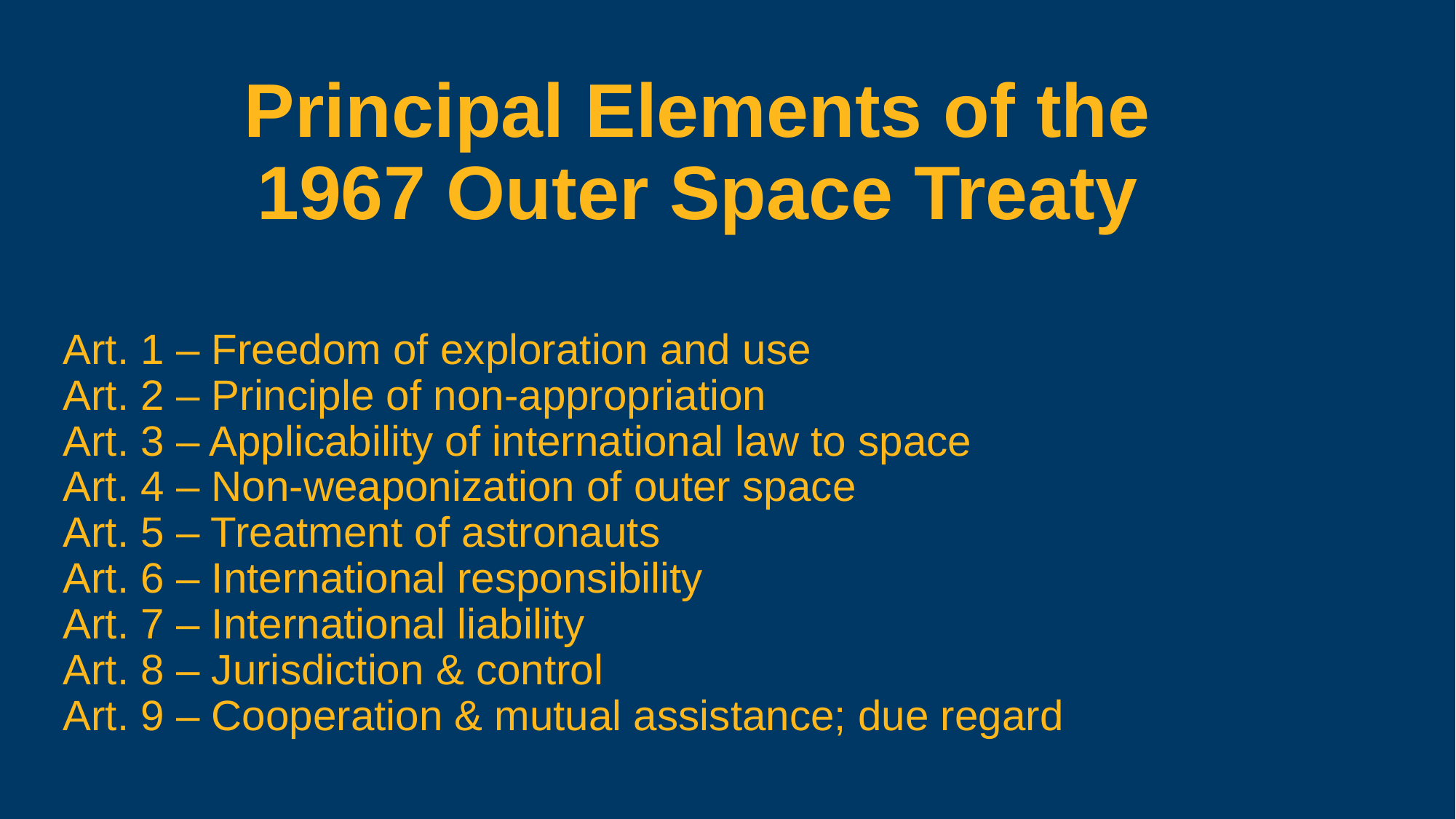

Principal Elements of the
1967 Outer Space Treaty

Art. 1 – Freedom of exploration and use
Art. 2 – Principle of non-appropriation
Art. 3 – Applicability of international law to space
Art. 4 – Non-weaponization of outer space
Art. 5 – Treatment of astronauts
Art. 6 – International responsibility
Art. 7 – International liability
Art. 8 – Jurisdiction & control
Art. 9 – Cooperation & mutual assistance; due regard